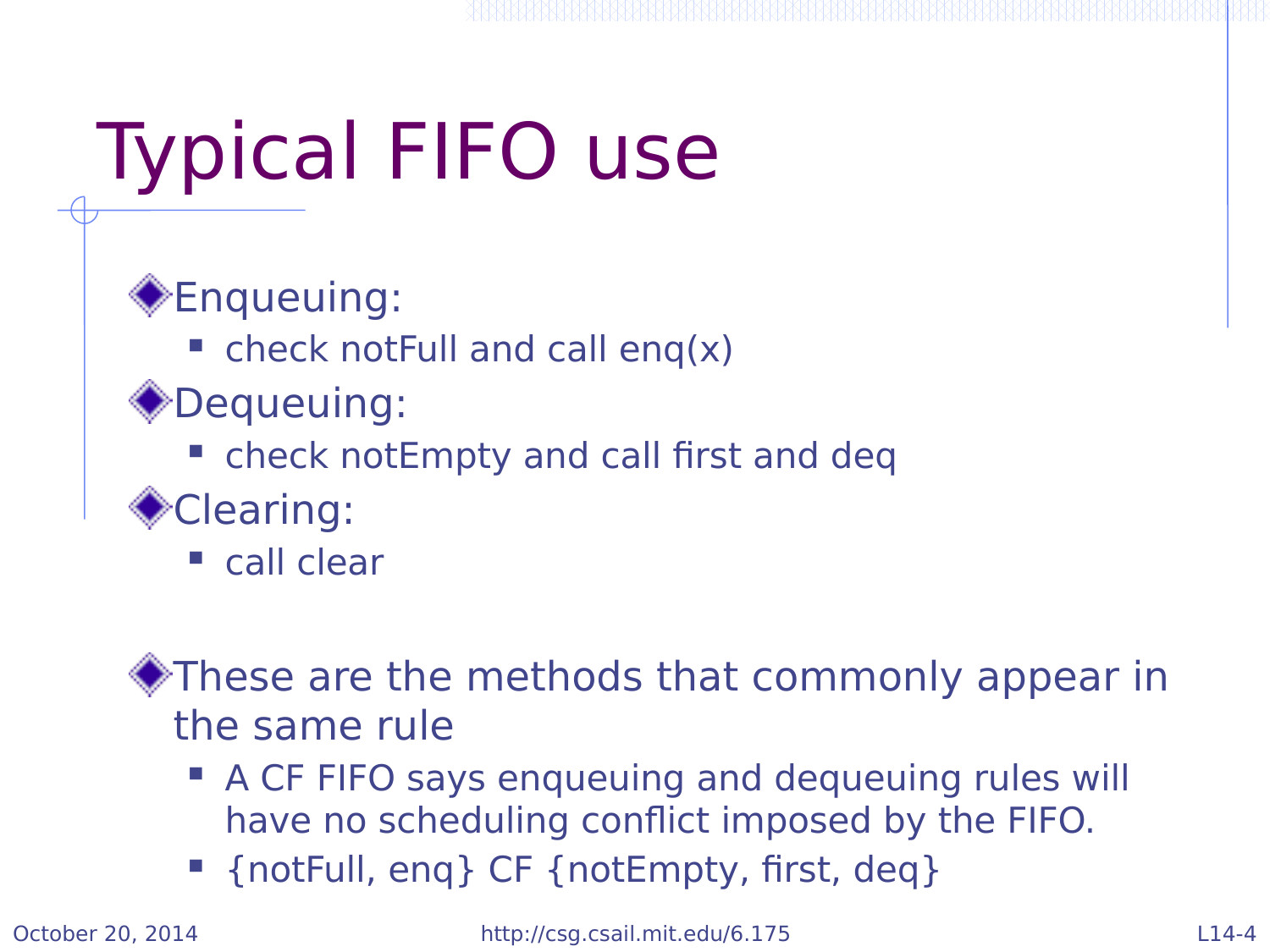

# Typical FIFO use
Enqueuing:
check notFull and call enq(x)
Dequeuing:
check notEmpty and call first and deq
Clearing:
call clear

These are the methods that commonly appear in the same rule
A CF FIFO says enqueuing and dequeuing rules will have no scheduling conflict imposed by the FIFO.
{notFull, enq} CF {notEmpty, first, deq}
October 20, 2014
http://csg.csail.mit.edu/6.175
L14-4